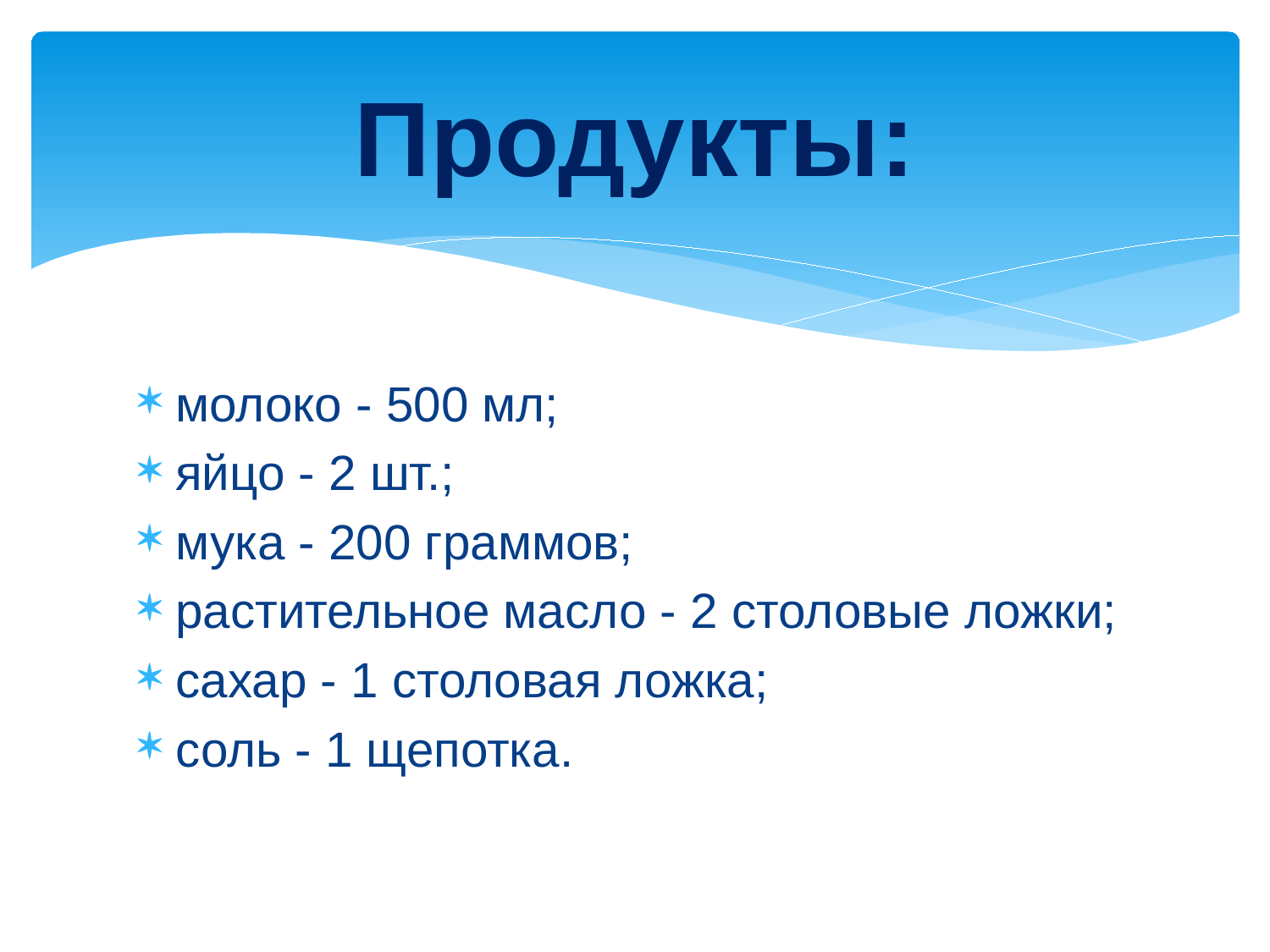

# Продукты:
молоко - 500 мл;
яйцо - 2 шт.;
мука - 200 граммов;
растительное масло - 2 столовые ложки;
сахар - 1 столовая ложка;
соль - 1 щепотка.